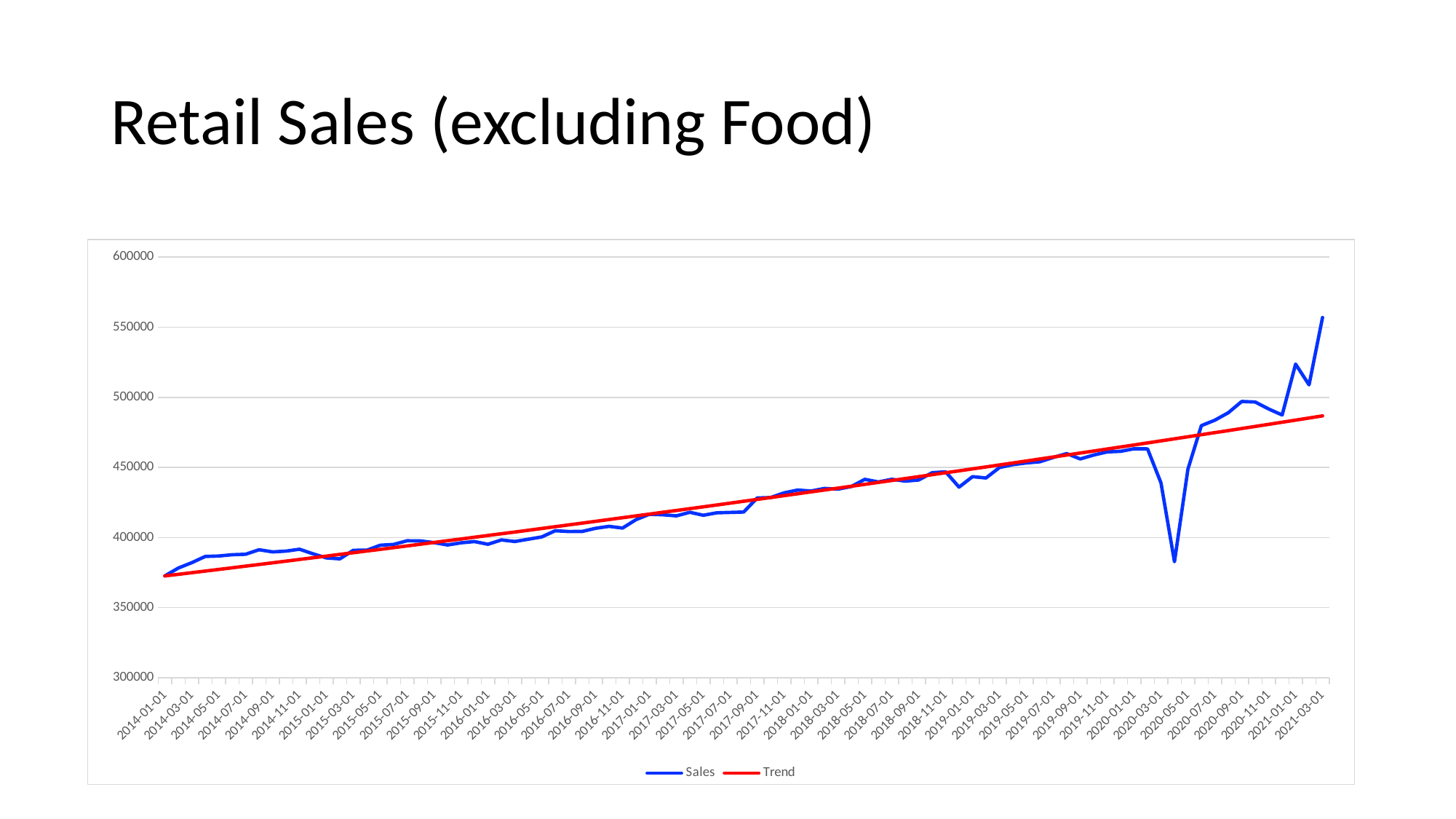

# Retail Sales (excluding Food)

### Chart

| Category | Sales | Trend |
|---|---|---|
| 41640 | 372607.0 | 372607.0 |
| 41671 | 378256.0 | 373766.75 |
| 41699 | 382077.0 | 374930.11 |
| 41730 | 386506.0 | 376097.1 |
| 41760 | 386815.0 | 377267.71 |
| 41791 | 387726.0 | 378441.97 |
| 41821 | 388072.0 | 379619.88 |
| 41852 | 391304.0 | 380801.46 |
| 41883 | 389778.0 | 381986.72 |
| 41913 | 390348.0 | 383175.67 |
| 41944 | 391679.0 | 384368.31 |
| 41974 | 388421.0 | 385564.67 |
| 42005 | 385466.0 | 386764.76 |
| 42036 | 384793.0 | 387968.58 |
| 42064 | 390948.0 | 389176.14 |
| 42095 | 390986.0 | 390387.46 |
| 42125 | 394518.0 | 391602.56 |
| 42156 | 395115.0 | 392821.44 |
| 42186 | 397720.0 | 394044.11 |
| 42217 | 397585.0 | 395270.58 |
| 42248 | 396353.0 | 396500.87 |
| 42278 | 394715.0 | 397735.0 |
| 42309 | 396257.0 | 398972.96 |
| 42339 | 397123.0 | 400214.78 |
| 42370 | 395210.0 | 401460.46 |
| 42401 | 398293.0 | 402710.02 |
| 42430 | 397196.0 | 403963.47 |
| 42461 | 398813.0 | 405220.82 |
| 42491 | 400435.0 | 406482.08 |
| 42522 | 404859.0 | 407747.27 |
| 42552 | 404315.0 | 409016.4 |
| 42583 | 404345.0 | 410289.47 |
| 42614 | 406628.0 | 411566.51 |
| 42644 | 407991.0 | 412847.53 |
| 42675 | 406761.0 | 414132.53 |
| 42705 | 412753.0 | 415421.53 |
| 42736 | 416600.0 | 416714.55 |
| 42767 | 416224.0 | 418011.58 |
| 42795 | 415464.0 | 419312.66 |
| 42826 | 418010.0 | 420617.78 |
| 42856 | 415879.0 | 421926.97 |
| 42887 | 417639.0 | 423240.23 |
| 42917 | 417908.0 | 424557.58 |
| 42948 | 418181.0 | 425879.03 |
| 42979 | 428218.0 | 427204.6 |
| 43009 | 428529.0 | 428534.28 |
| 43040 | 431841.0 | 429868.11 |
| 43070 | 433877.0 | 431206.09 |
| 43101 | 433198.0 | 432548.23 |
| 43132 | 435033.0 | 433894.56 |
| 43160 | 434510.0 | 435245.07 |
| 43191 | 436423.0 | 436599.78 |
| 43221 | 441536.0 | 437958.71 |
| 43252 | 439651.0 | 439321.88 |
| 43282 | 441541.0 | 440689.28 |
| 43313 | 440241.0 | 442060.94 |
| 43344 | 441029.0 | 443436.87 |
| 43374 | 446238.0 | 444817.08 |
| 43405 | 446894.0 | 446201.59 |
| 43435 | 435953.0 | 447590.41 |
| 43466 | 443420.0 | 448983.55 |
| 43497 | 442467.0 | 450381.02 |
| 43525 | 449925.0 | 451782.85 |
| 43556 | 452012.0 | 453189.04 |
| 43586 | 453199.0 | 454599.61 |
| 43617 | 454039.0 | 456014.56 |
| 43647 | 457118.0 | 457433.92 |
| 43678 | 459868.0 | 458857.7 |
| 43709 | 456046.0 | 460285.91 |
| 43739 | 458843.0 | 461718.57 |
| 43770 | 461073.0 | 463155.68 |
| 43800 | 461465.0 | 464597.27 |
| 43831 | 463338.0 | 466043.35 |
| 43862 | 463251.0 | 467493.92 |
| 43891 | 438996.0 | 468949.01 |
| 43922 | 382734.0 | 470408.63 |
| 43952 | 448788.0 | 471872.79 |
| 43983 | 479823.0 | 473341.51 |
| 44013 | 483699.0 | 474814.81 |
| 44044 | 488998.0 | 476292.68 |
| 44075 | 497072.0 | 477775.16 |
| 44105 | 496660.0 | 479262.25 |
| 44136 | 491713.0 | 480753.97 |
| 44166 | 487393.0 | 482250.33 |
| 44197 | 523699.0 | 483751.35 |
| 44228 | 508904.0 | 485257.05 |
| 44256 | 556935.0 | 486767.43 |